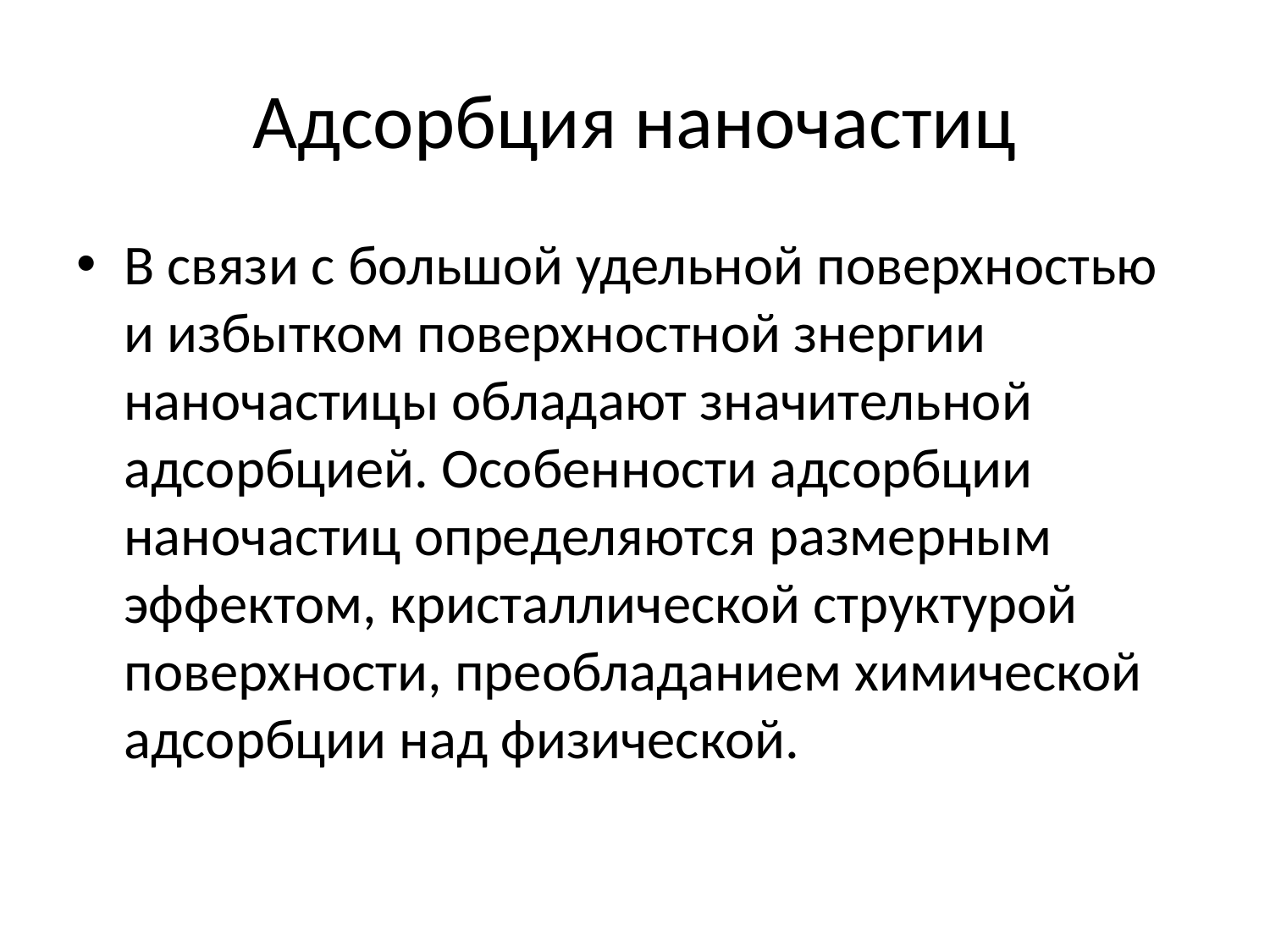

# Адсорбция наночастиц
В связи с большой удельной поверхностью и избытком поверхностной знергии наночастицы обладают значительной адсорбцией. Особенности адсорбции наночастиц определяются размерным эффектом, кристаллической структурой поверхности, преобладанием химической адсорбции над физической.